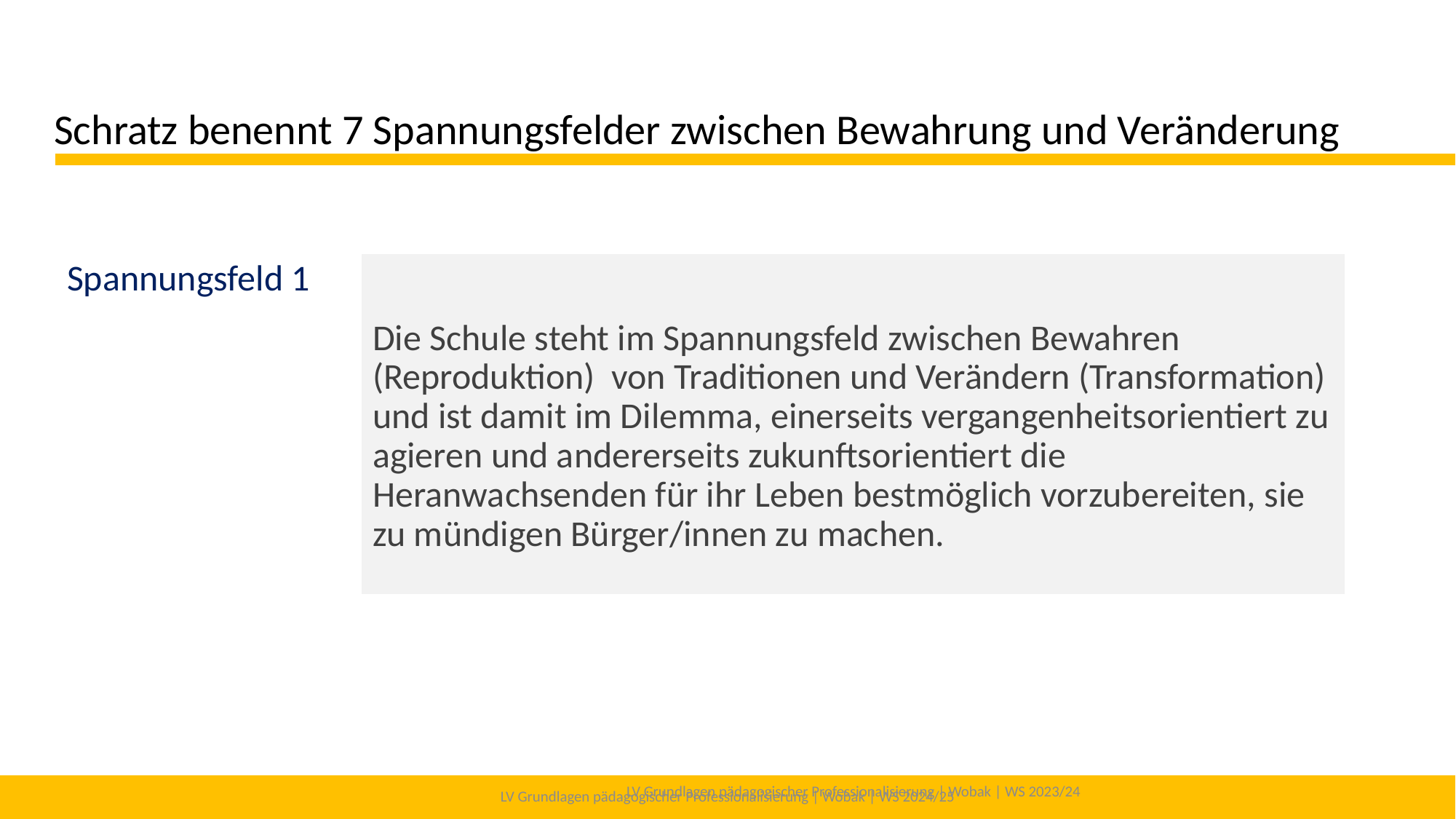

# Schratz benennt 7 Spannungsfelder zwischen Bewahrung und Veränderung

Spannungsfeld 1

Die Schule steht im Spannungsfeld zwischen Bewahren (Reproduktion)  von Traditionen und Verändern (Transformation) und ist damit im Dilemma, einerseits vergangenheitsorientiert zu agieren und andererseits zukunftsorientiert die Heranwachsenden für ihr Leben bestmöglich vorzubereiten, sie zu mündigen Bürger/innen zu machen.

LV Grundlagen pädagogischer Professionalisierung | Wobak | WS 2023/24
LV Grundlagen pädagogischer Professionalisierung | Wobak | WS 2024/25